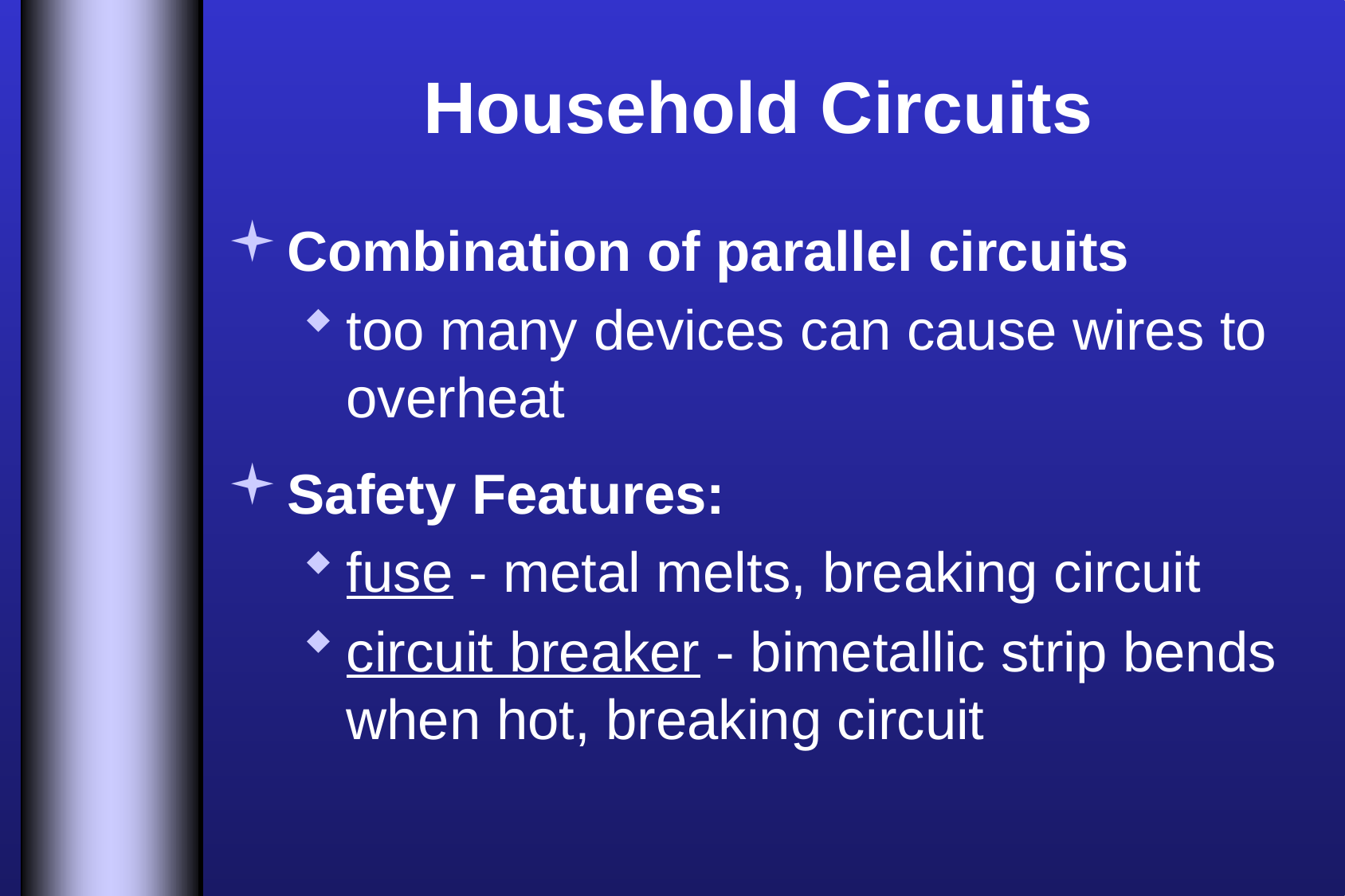

# Household Circuits
Combination of parallel circuits
too many devices can cause wires to overheat
Safety Features:
fuse - metal melts, breaking circuit
circuit breaker - bimetallic strip bends when hot, breaking circuit